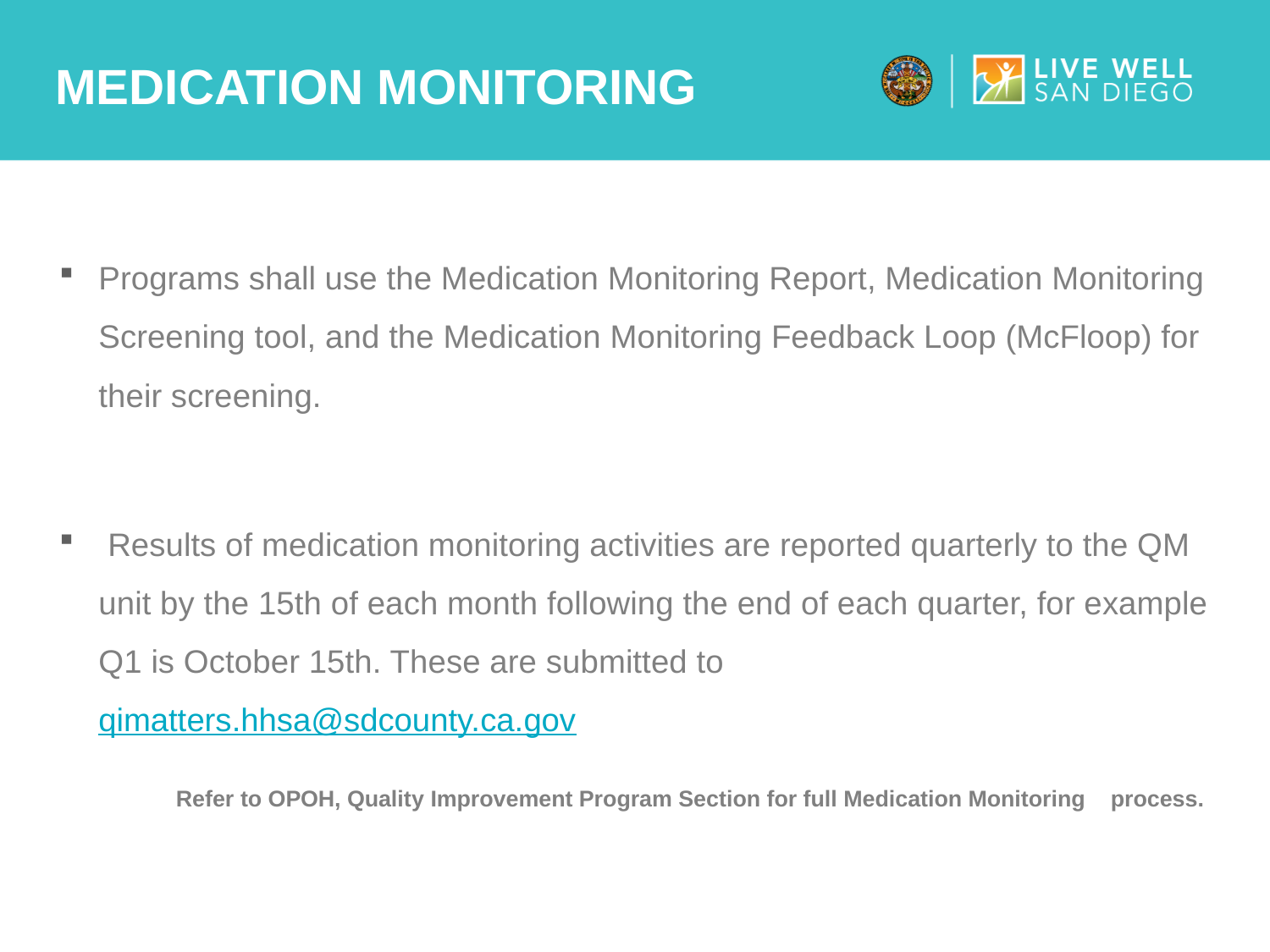

# Medication Monitoring
Programs shall use the Medication Monitoring Report, Medication Monitoring Screening tool, and the Medication Monitoring Feedback Loop (McFloop) for their screening.

 Results of medication monitoring activities are reported quarterly to the QM unit by the 15th of each month following the end of each quarter, for example Q1 is October 15th. These are submitted to qimatters.hhsa@sdcounty.ca.gov
	Refer to OPOH, Quality Improvement Program Section for full Medication Monitoring 	process.